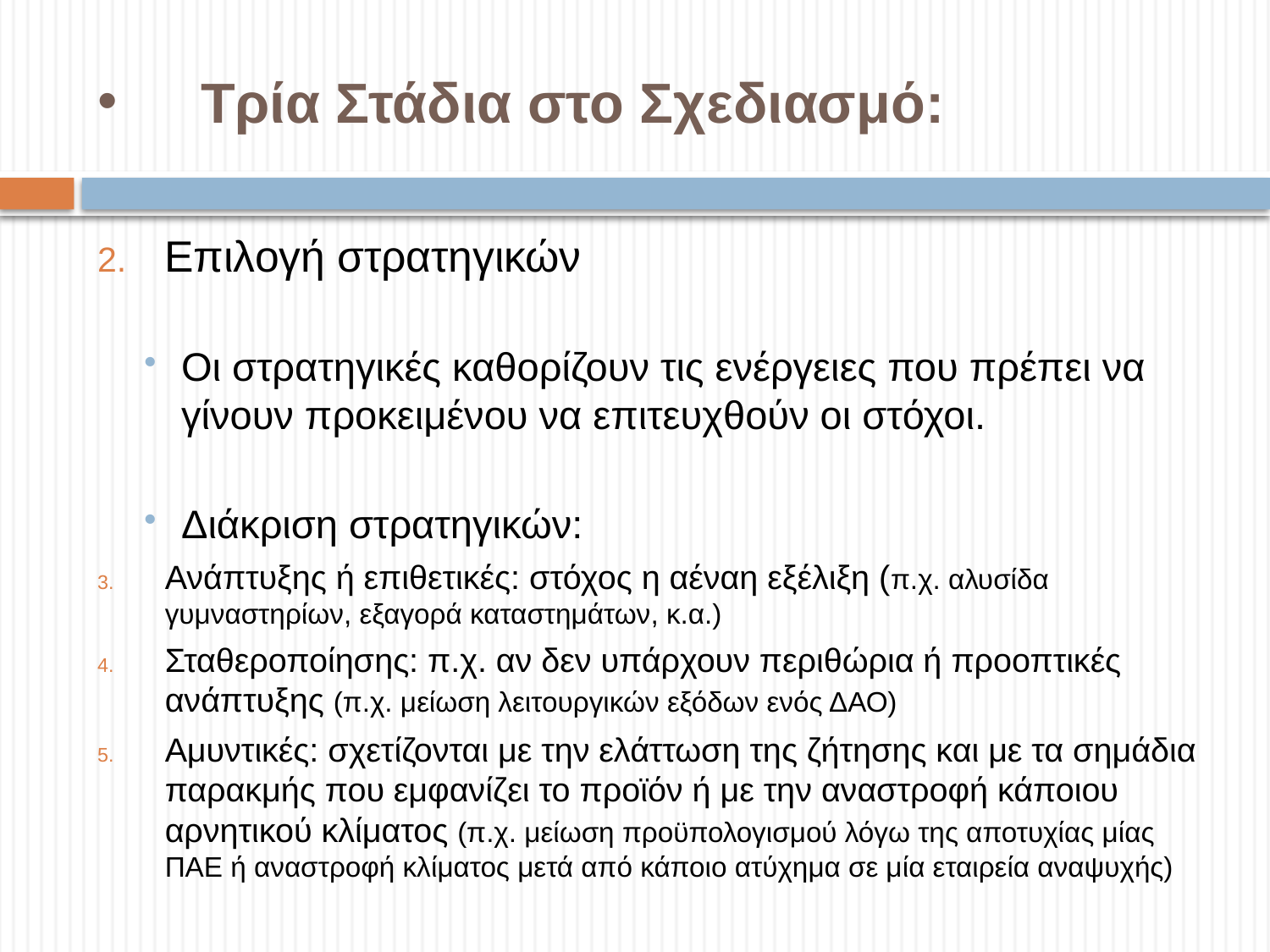

# Τρία Στάδια στο Σχεδιασμό:
Επιλογή στρατηγικών

Οι στρατηγικές καθορίζουν τις ενέργειες που πρέπει να γίνουν προκειμένου να επιτευχθούν οι στόχοι.

Διάκριση στρατηγικών:
Ανάπτυξης ή επιθετικές: στόχος η αέναη εξέλιξη (π.χ. αλυσίδα γυμναστηρίων, εξαγορά καταστημάτων, κ.α.)
Σταθεροποίησης: π.χ. αν δεν υπάρχουν περιθώρια ή προοπτικές ανάπτυξης (π.χ. μείωση λειτουργικών εξόδων ενός ΔΑΟ)
Αμυντικές: σχετίζονται με την ελάττωση της ζήτησης και με τα σημάδια παρακμής που εμφανίζει το προϊόν ή με την αναστροφή κάποιου αρνητικού κλίματος (π.χ. μείωση προϋπολογισμού λόγω της αποτυχίας μίας ΠΑΕ ή αναστροφή κλίματος μετά από κάποιο ατύχημα σε μία εταιρεία αναψυχής)